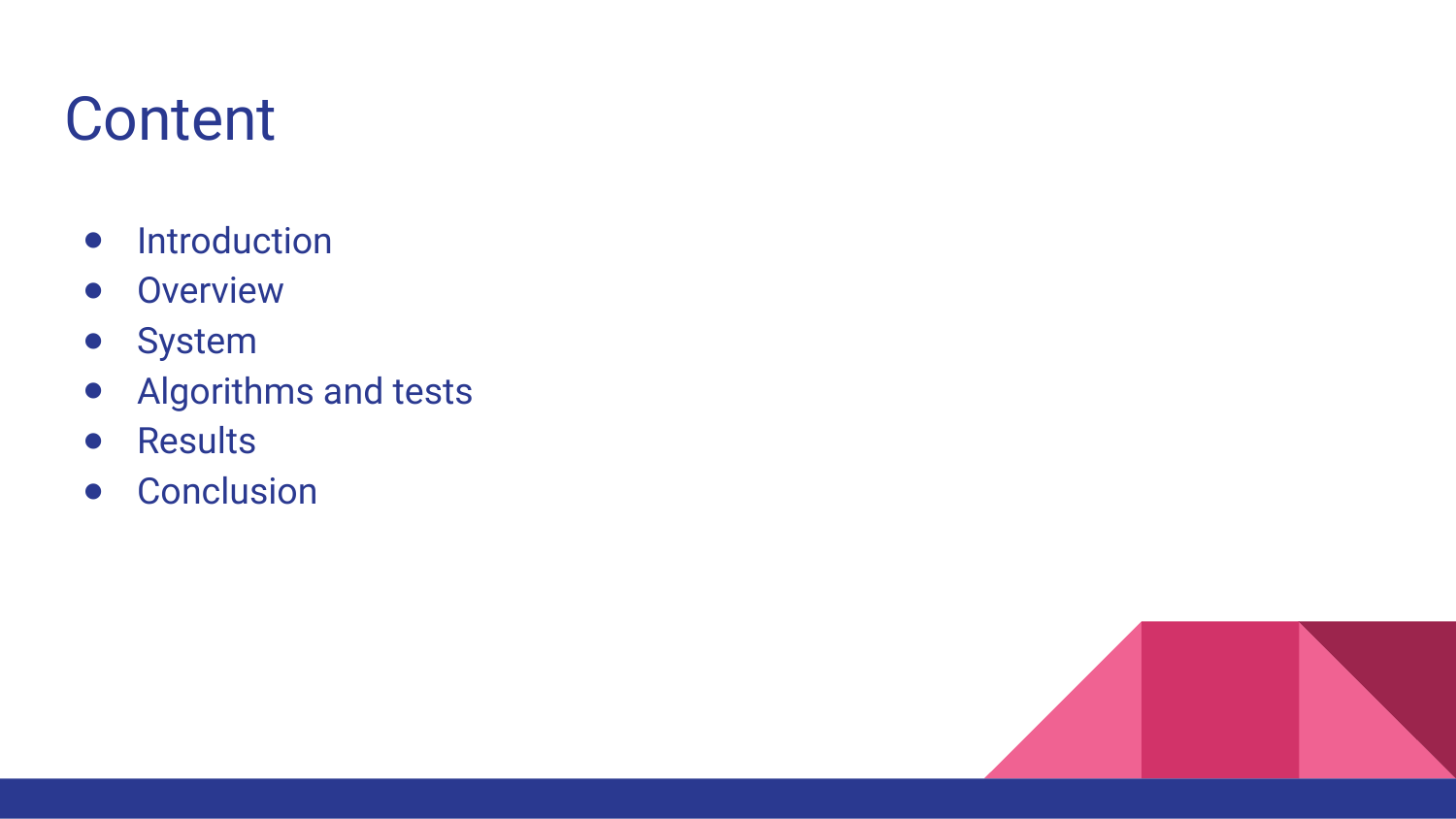

# Content
Introduction
Overview
System
Algorithms and tests
Results
Conclusion